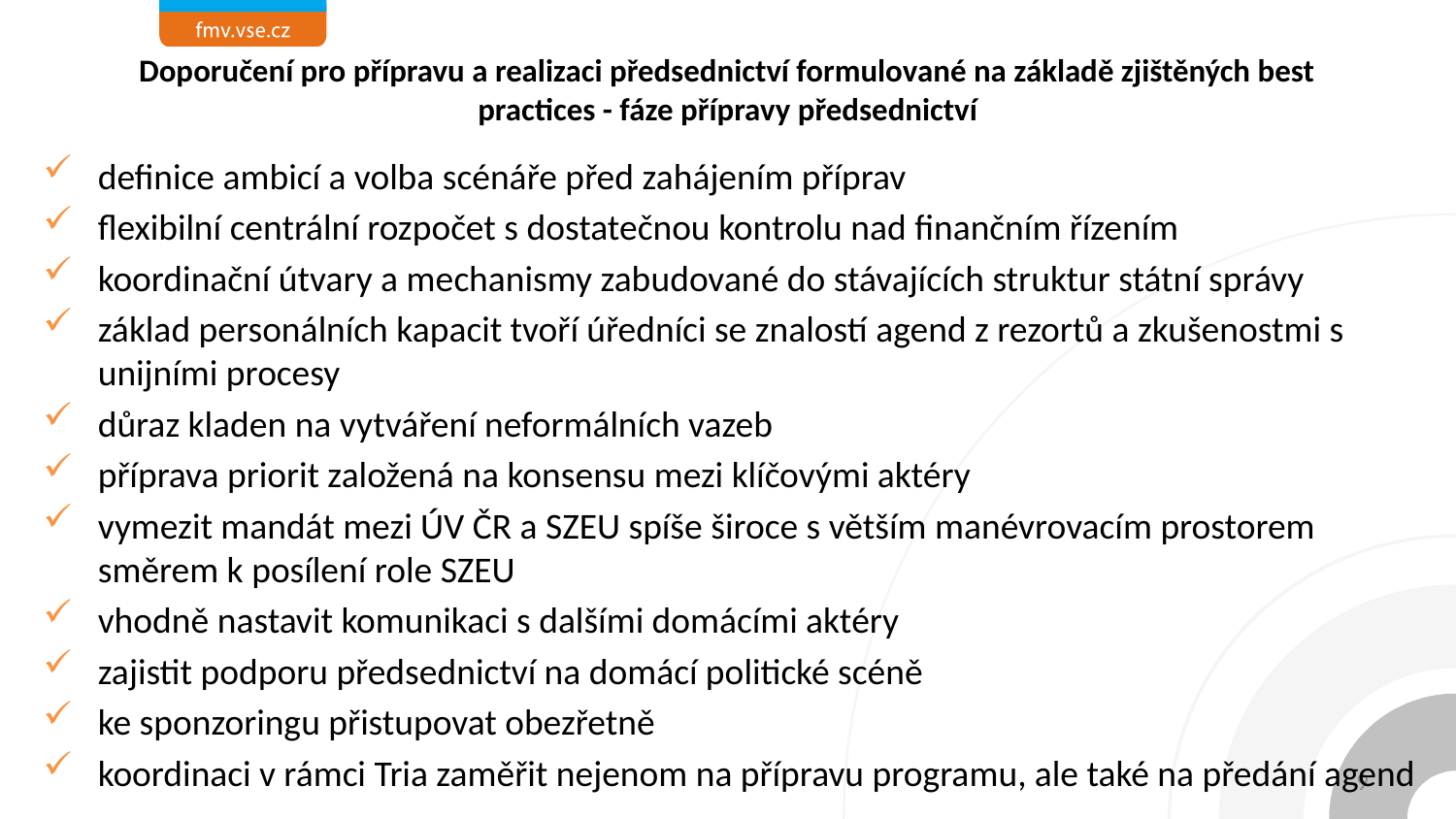

# Doporučení pro přípravu a realizaci předsednictví formulované na základě zjištěných best practices - fáze přípravy předsednictví
definice ambicí a volba scénáře před zahájením příprav
flexibilní centrální rozpočet s dostatečnou kontrolu nad finančním řízením
koordinační útvary a mechanismy zabudované do stávajících struktur státní správy
základ personálních kapacit tvoří úředníci se znalostí agend z rezortů a zkušenostmi s unijními procesy
důraz kladen na vytváření neformálních vazeb
příprava priorit založená na konsensu mezi klíčovými aktéry
vymezit mandát mezi ÚV ČR a SZEU spíše široce s větším manévrovacím prostorem směrem k posílení role SZEU
vhodně nastavit komunikaci s dalšími domácími aktéry
zajistit podporu předsednictví na domácí politické scéně
ke sponzoringu přistupovat obezřetně
koordinaci v rámci Tria zaměřit nejenom na přípravu programu, ale také na předání agend
9